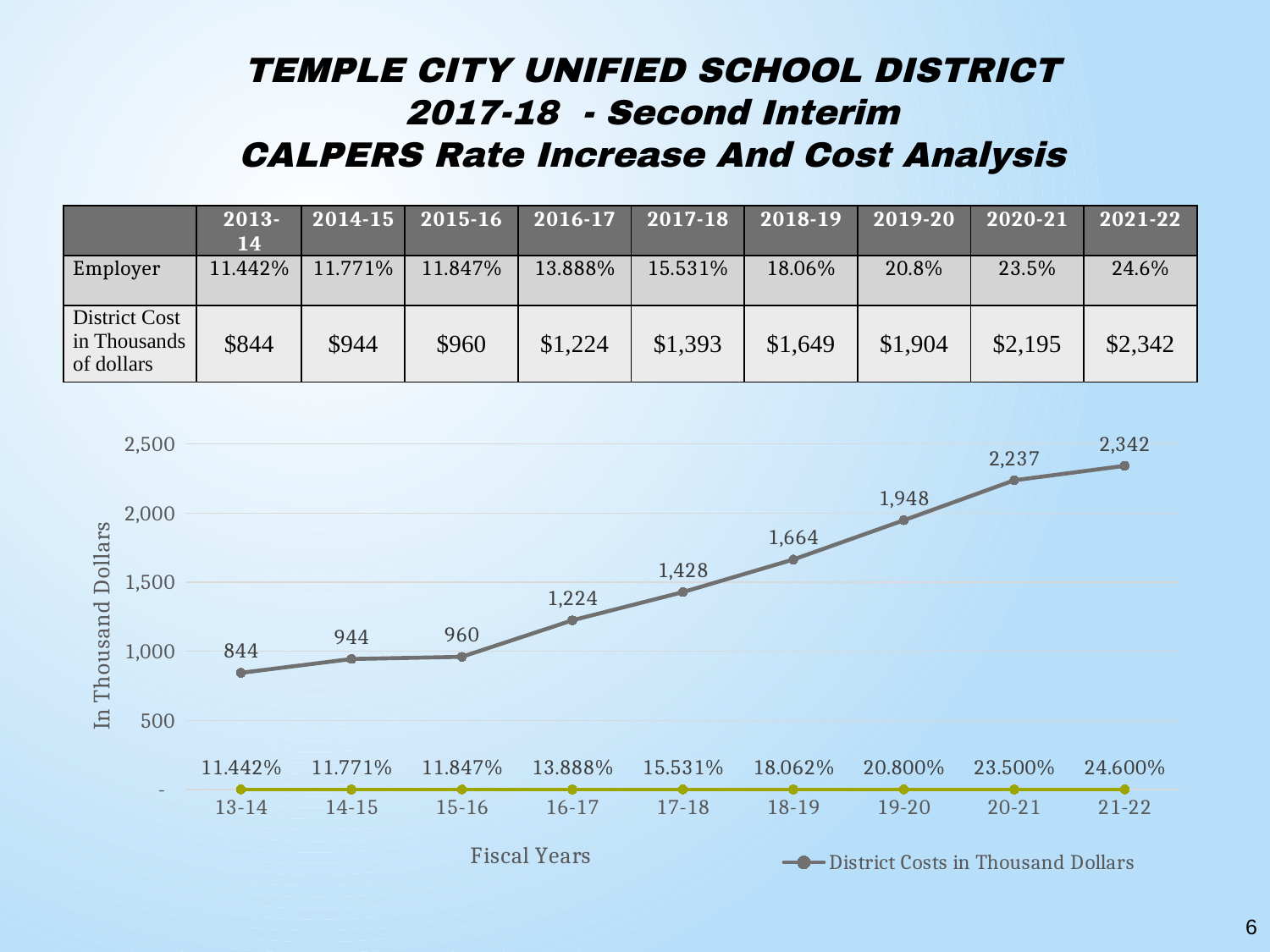

# TEMPLE CITY UNIFIED SCHOOL DISTRICT 2017-18  - Second Interim CALPERS Rate Increase And Cost Analysis
|  | 2013-14 | 2014-15 | 2015-16 | 2016-17 | 2017-18 | 2018-19 | 2019-20 | 2020-21 | 2021-22 |
| --- | --- | --- | --- | --- | --- | --- | --- | --- | --- |
| Employer | 11.442% | 11.771% | 11.847% | 13.888% | 15.531% | 18.06% | 20.8% | 23.5% | 24.6% |
| District Cost in Thousands of dollars | $844 | $944 | $960 | $1,224 | $1,393 | $1,649 | $1,904 | $2,195 | $2,342 |

### Chart

| Category | District Costs in Thousand Dollars | CALSTRS Rate |
|---|---|---|
| 13-14 | 844.0 | 0.11442 |
| 14-15 | 944.0 | 0.11771 |
| 15-16 | 960.0 | 0.11847 |
| 16-17 | 1224.0 | 0.13888 |
| 17-18 | 1428.0 | 0.15531 |
| 18-19 | 1664.0 | 0.18062 |
| 19-20 | 1948.0 | 0.208 |
| 20-21 | 2237.0 | 0.235 |
| 21-22 | 2342.0 | 0.246 |
6